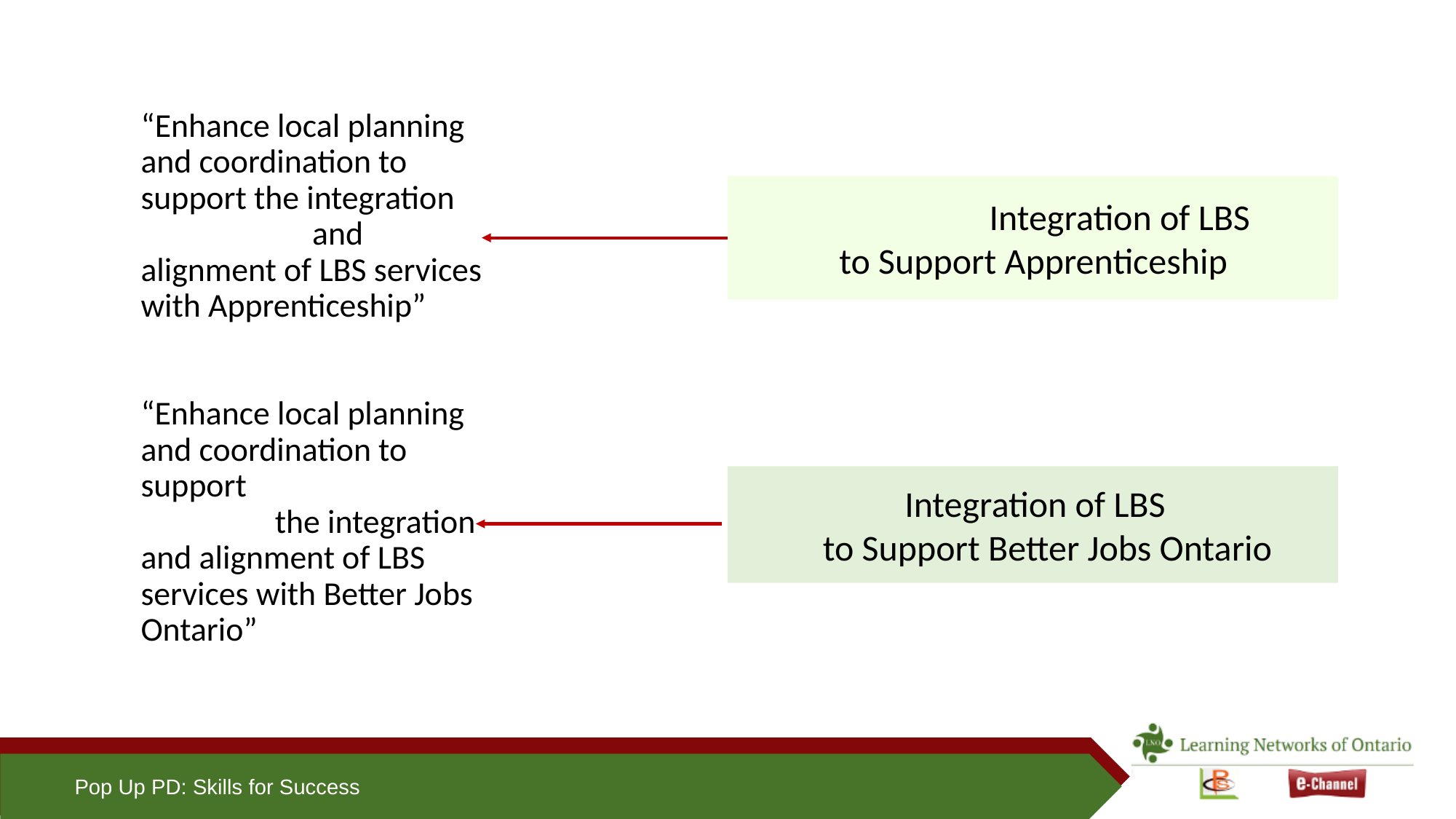

# “Enhance local planning and coordination to support the integration                              and alignment of LBS services with Apprenticeship” “Enhance local planning and coordination to support                                                     the integration and alignment of LBS services with Better Jobs Ontario”
   	       Integration of LBS
  to Support Apprenticeship
          Integration of LBS
to Support Better Jobs Ontario